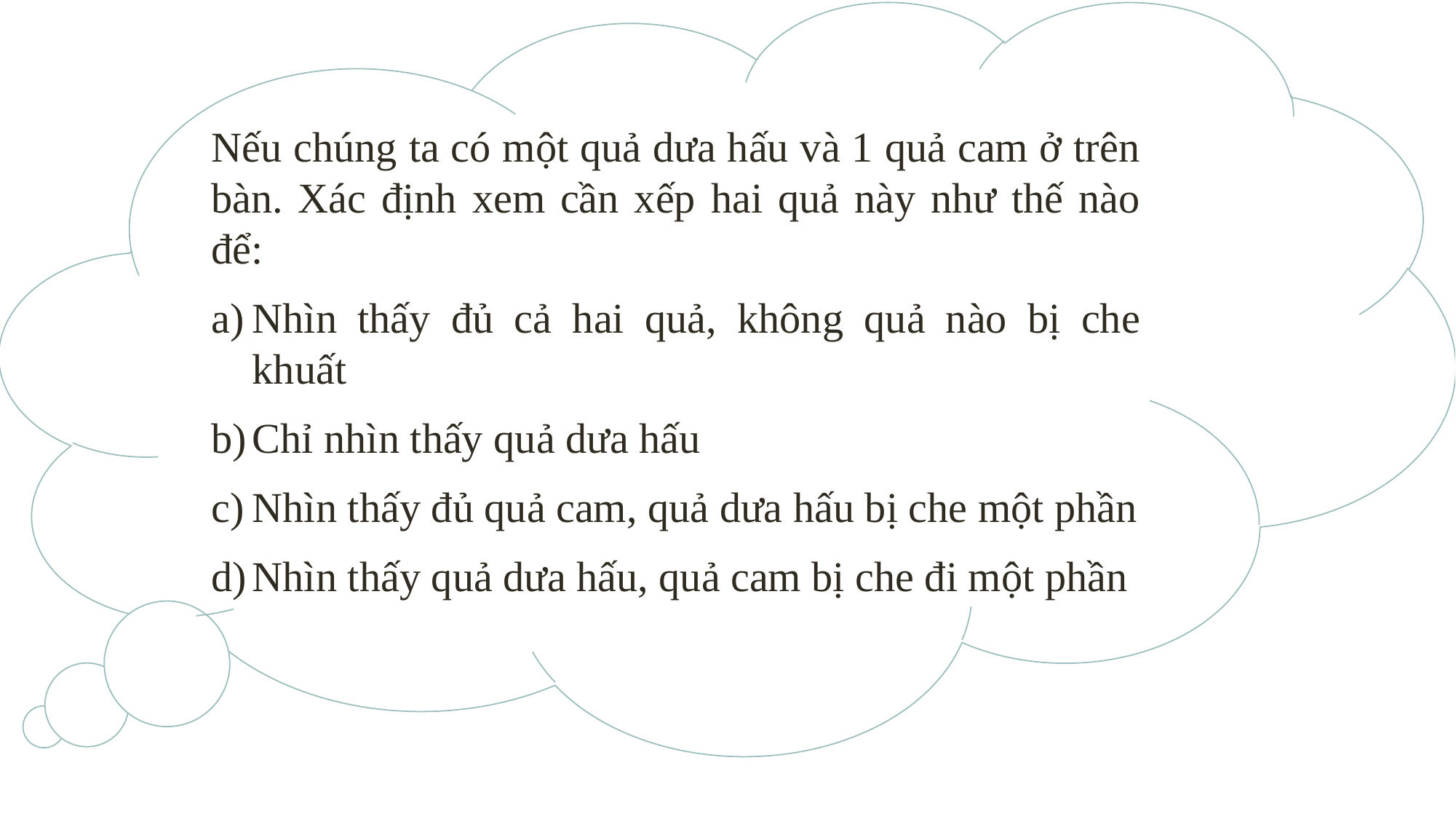

Nếu chúng ta có một quả dưa hấu và 1 quả cam ở trên bàn. Xác định xem cần xếp hai quả này như thế nào để:
Nhìn thấy đủ cả hai quả, không quả nào bị che khuất
Chỉ nhìn thấy quả dưa hấu
Nhìn thấy đủ quả cam, quả dưa hấu bị che một phần
Nhìn thấy quả dưa hấu, quả cam bị che đi một phần